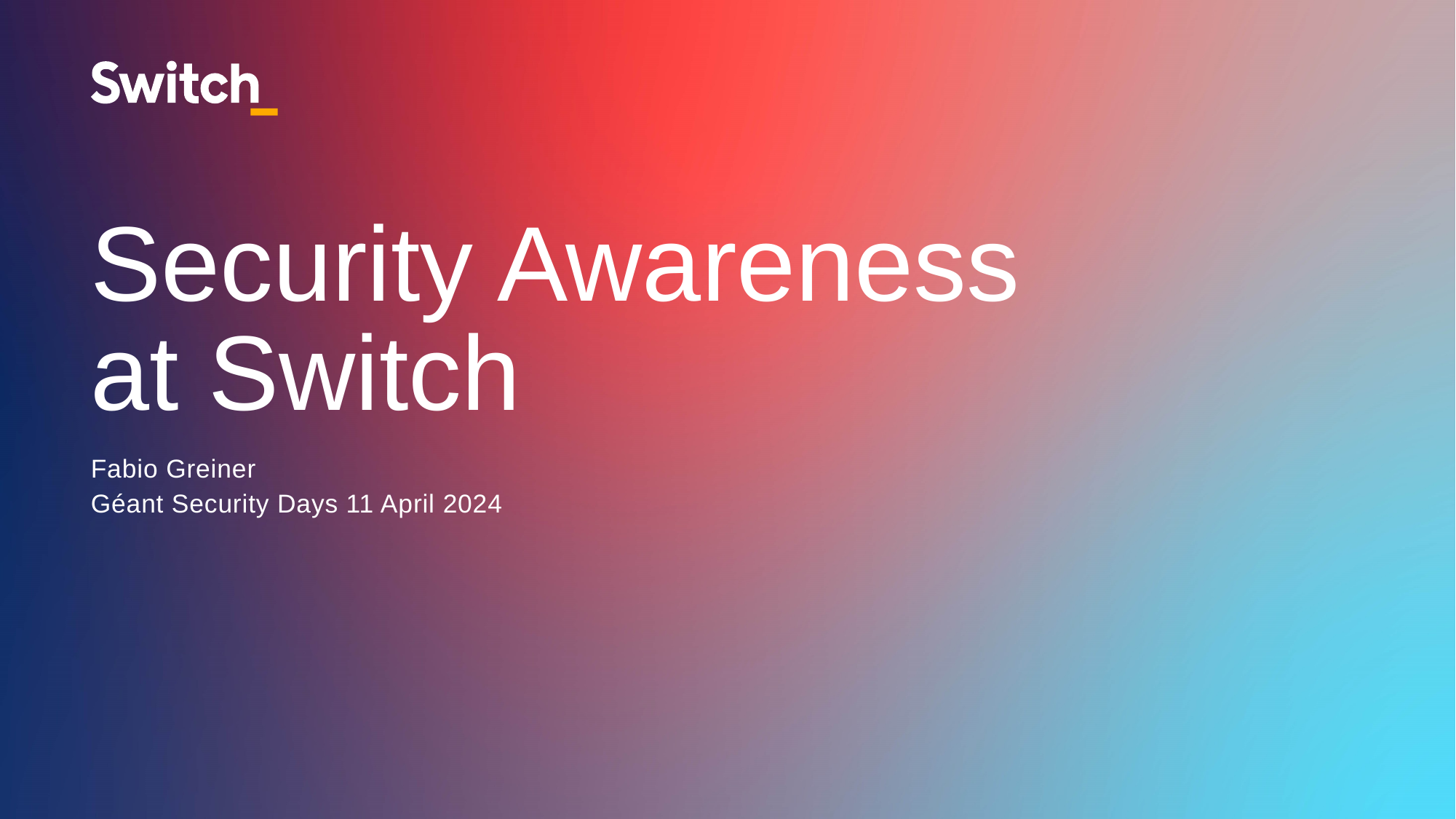

# Security Awareness at Switch
Fabio Greiner
Géant Security Days 11 April 2024